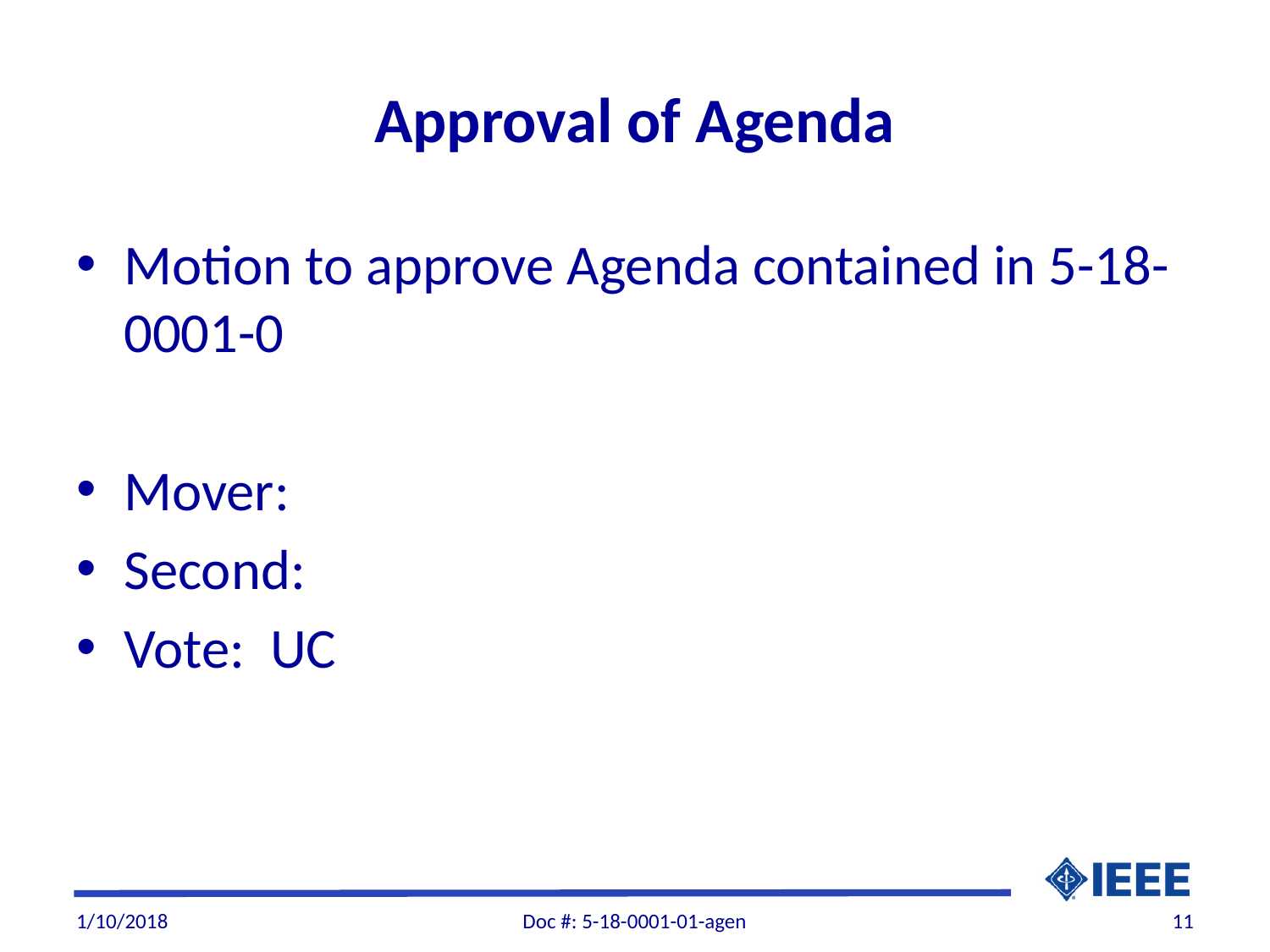

# Approval of Agenda
Motion to approve Agenda contained in 5-18-0001-0

Mover:
Second:
Vote:  UC

1/10/2018
Doc #: 5-18-0001-01-agen
11